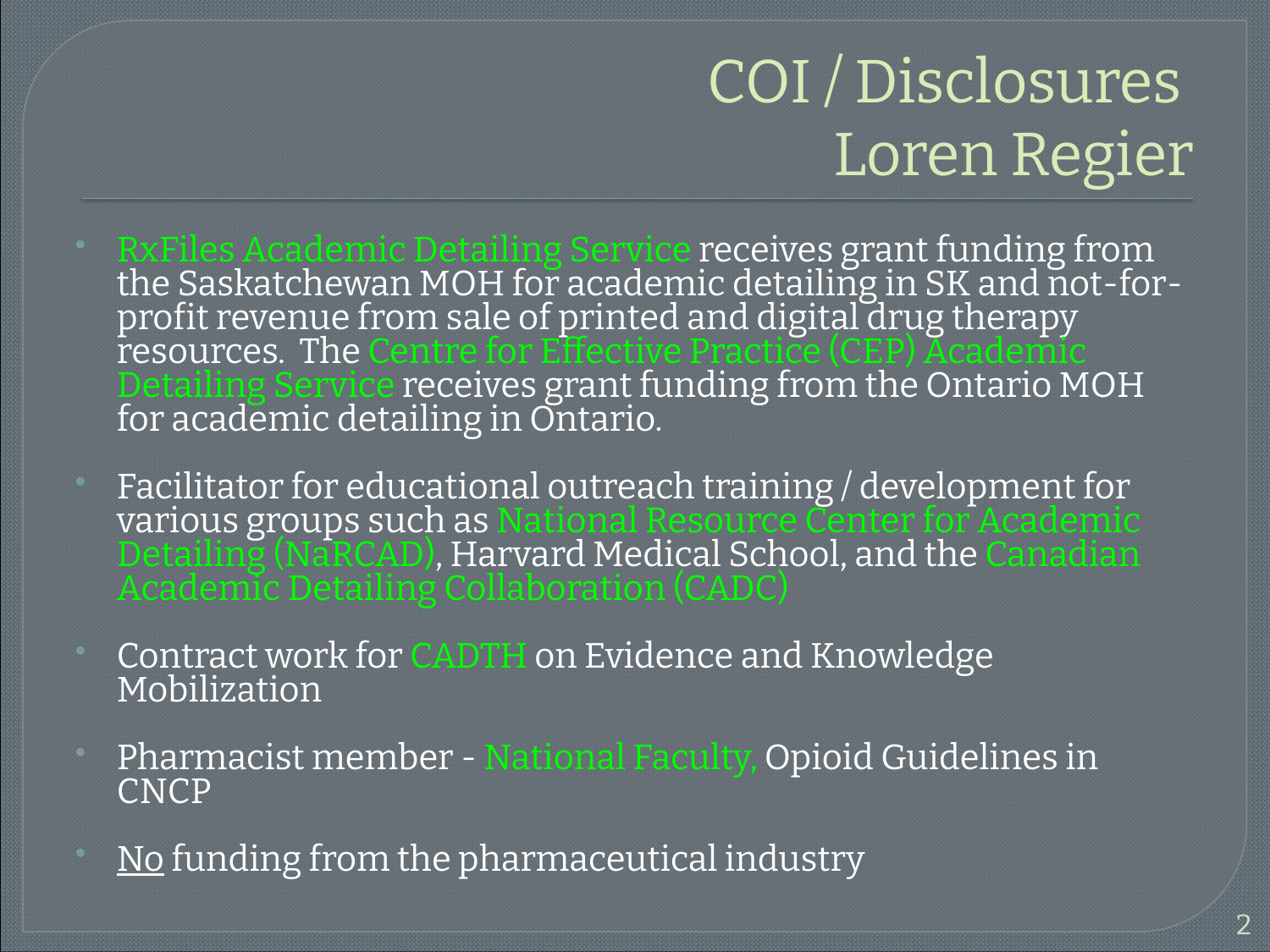

# COI / Disclosures Loren Regier
RxFiles Academic Detailing Service receives grant funding from the Saskatchewan MOH for academic detailing in SK and not-for-profit revenue from sale of printed and digital drug therapy resources.  The Centre for Effective Practice (CEP) Academic Detailing Service receives grant funding from the Ontario MOH for academic detailing in Ontario.

Facilitator for educational outreach training / development for various groups such as National Resource Center for Academic Detailing (NaRCAD), Harvard Medical School, and the Canadian Academic Detailing Collaboration (CADC)

Contract work for CADTH on Evidence and Knowledge Mobilization

Pharmacist member - National Faculty, Opioid Guidelines in CNCP

No funding from the pharmaceutical industry
2